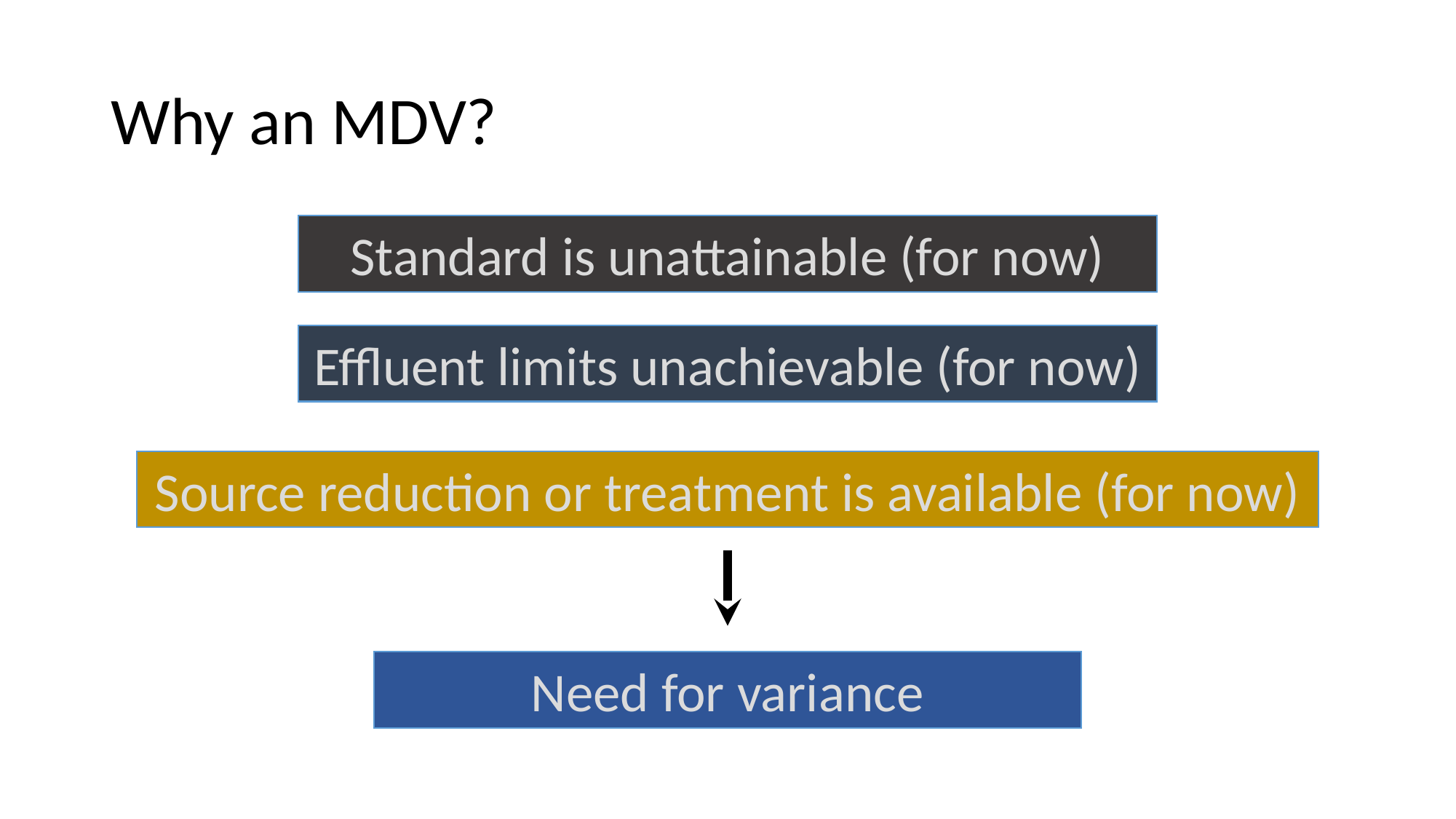

# Why an MDV?
Standard is unattainable (for now)
Effluent limits unachievable (for now)
Source reduction or treatment is available (for now)
Need for variance